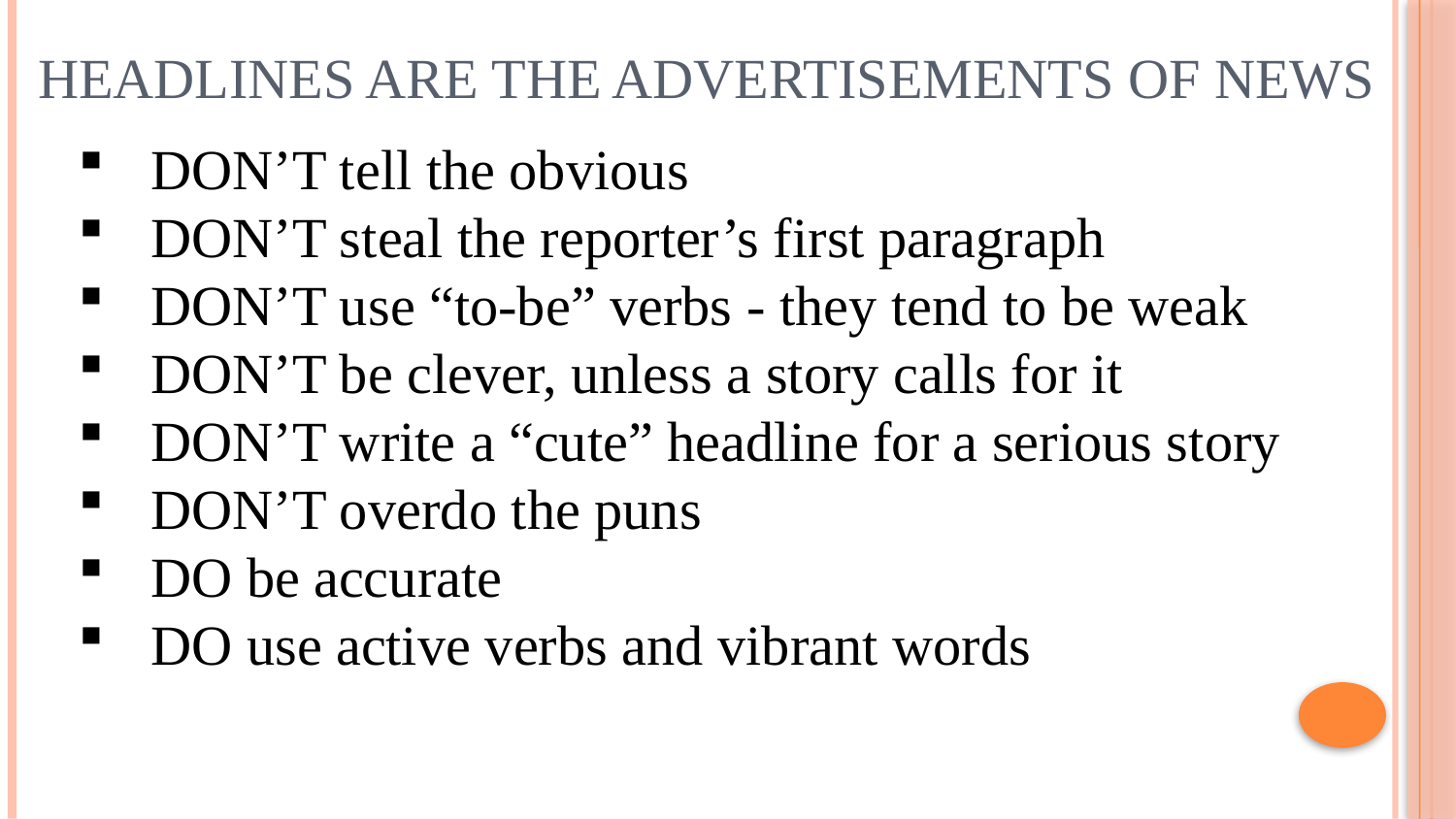

# HEADLINES ARE THE ADVERTISEMENTS OF NEWS
DON’T tell the obvious
DON’T steal the reporter’s first paragraph
DON’T use “to-be” verbs - they tend to be weak
DON’T be clever, unless a story calls for it
DON’T write a “cute” headline for a serious story
DON’T overdo the puns
DO be accurate
DO use active verbs and vibrant words